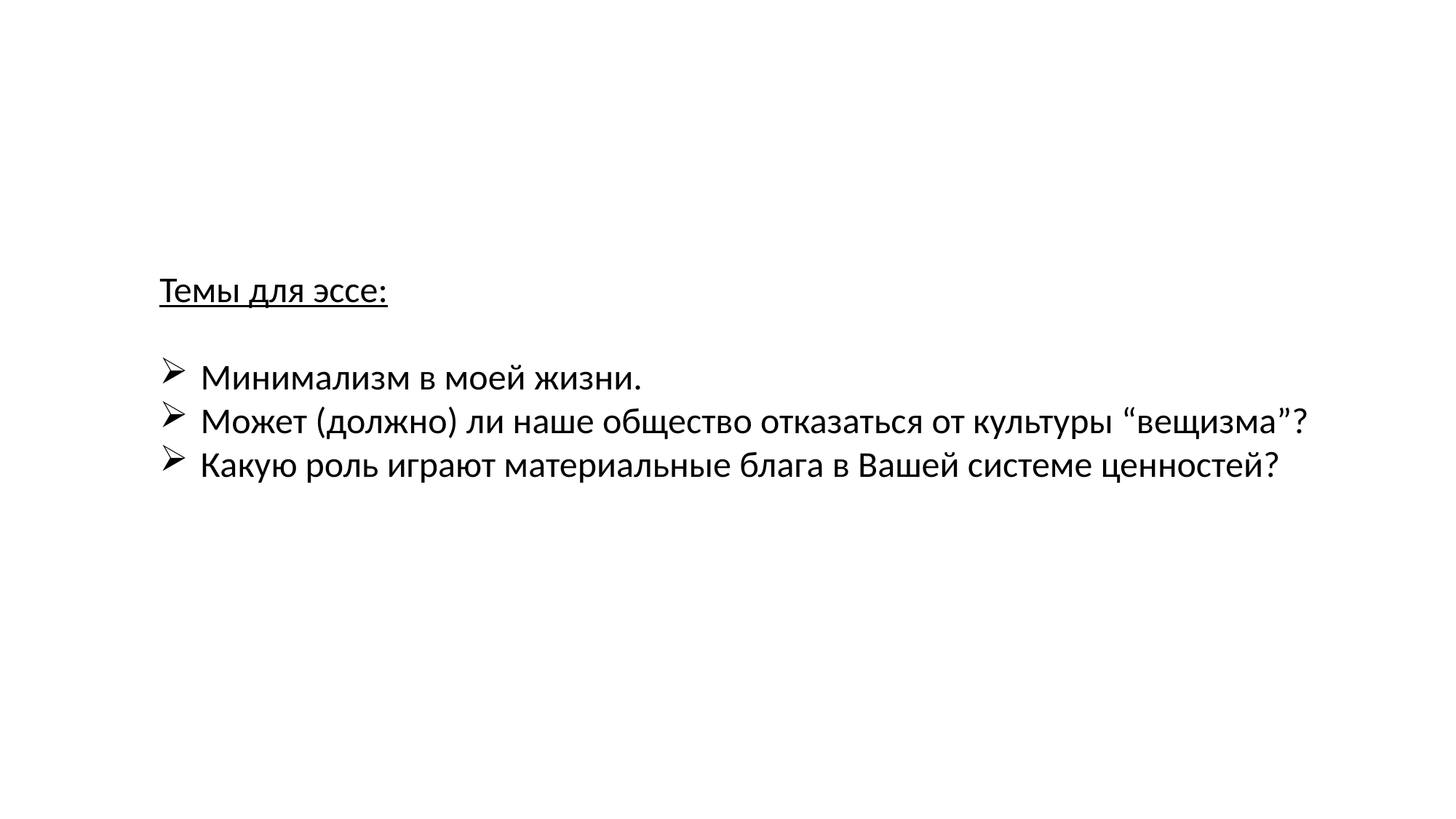

Темы для эссе:

Минимализм в моей жизни.
Может (должно) ли наше общество отказаться от культуры “вещизма”?
Какую роль играют материальные блага в Вашей системе ценностей?